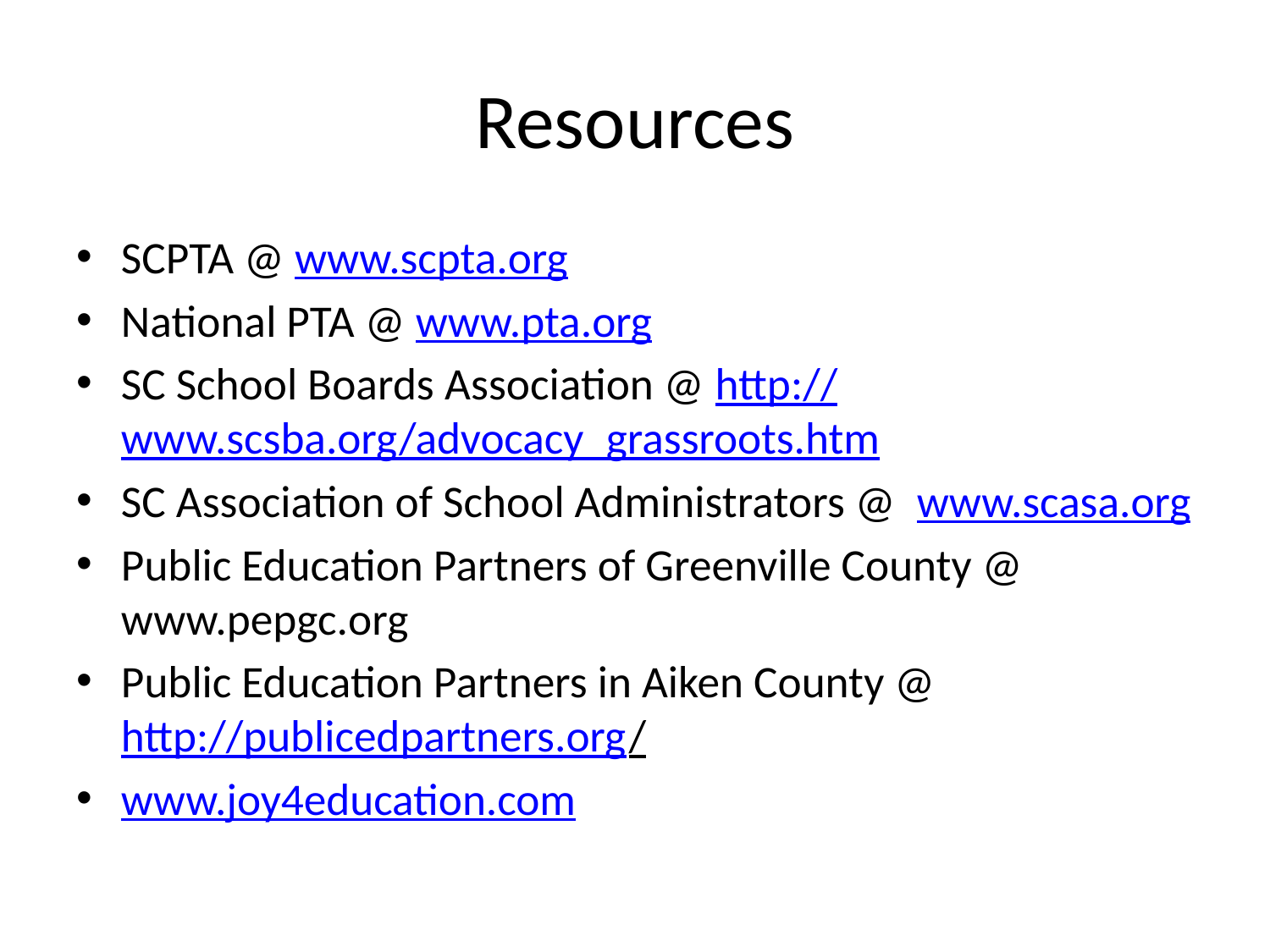

# Resources
SCPTA @ www.scpta.org
National PTA @ www.pta.org
SC School Boards Association @ http://www.scsba.org/advocacy_grassroots.htm
SC Association of School Administrators @  www.scasa.org
Public Education Partners of Greenville County @ www.pepgc.org
Public Education Partners in Aiken County @ http://publicedpartners.org/
www.joy4education.com